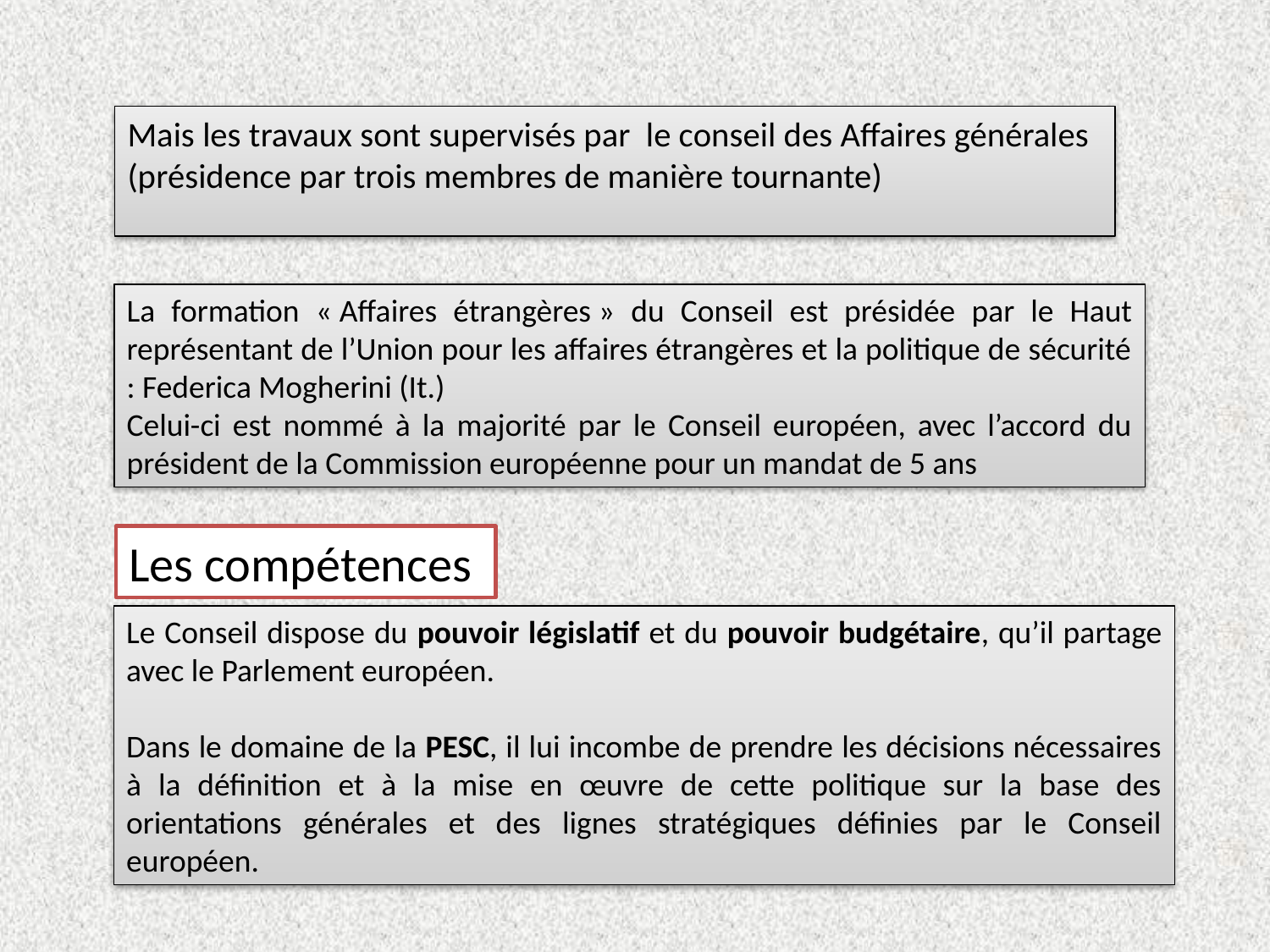

Mais les travaux sont supervisés par  le conseil des Affaires générales (présidence par trois membres de manière tournante)
La formation « Affaires étrangères » du Conseil est présidée par le Haut représentant de l’Union pour les affaires étrangères et la politique de sécurité : Federica Mogherini (It.)
Celui-ci est nommé à la majorité par le Conseil européen, avec l’accord du président de la Commission européenne pour un mandat de 5 ans
Les compétences
Le Conseil dispose du pouvoir législatif et du pouvoir budgétaire, qu’il partage avec le Parlement européen.

Dans le domaine de la PESC, il lui incombe de prendre les décisions nécessaires à la définition et à la mise en œuvre de cette politique sur la base des orientations générales et des lignes stratégiques définies par le Conseil européen.